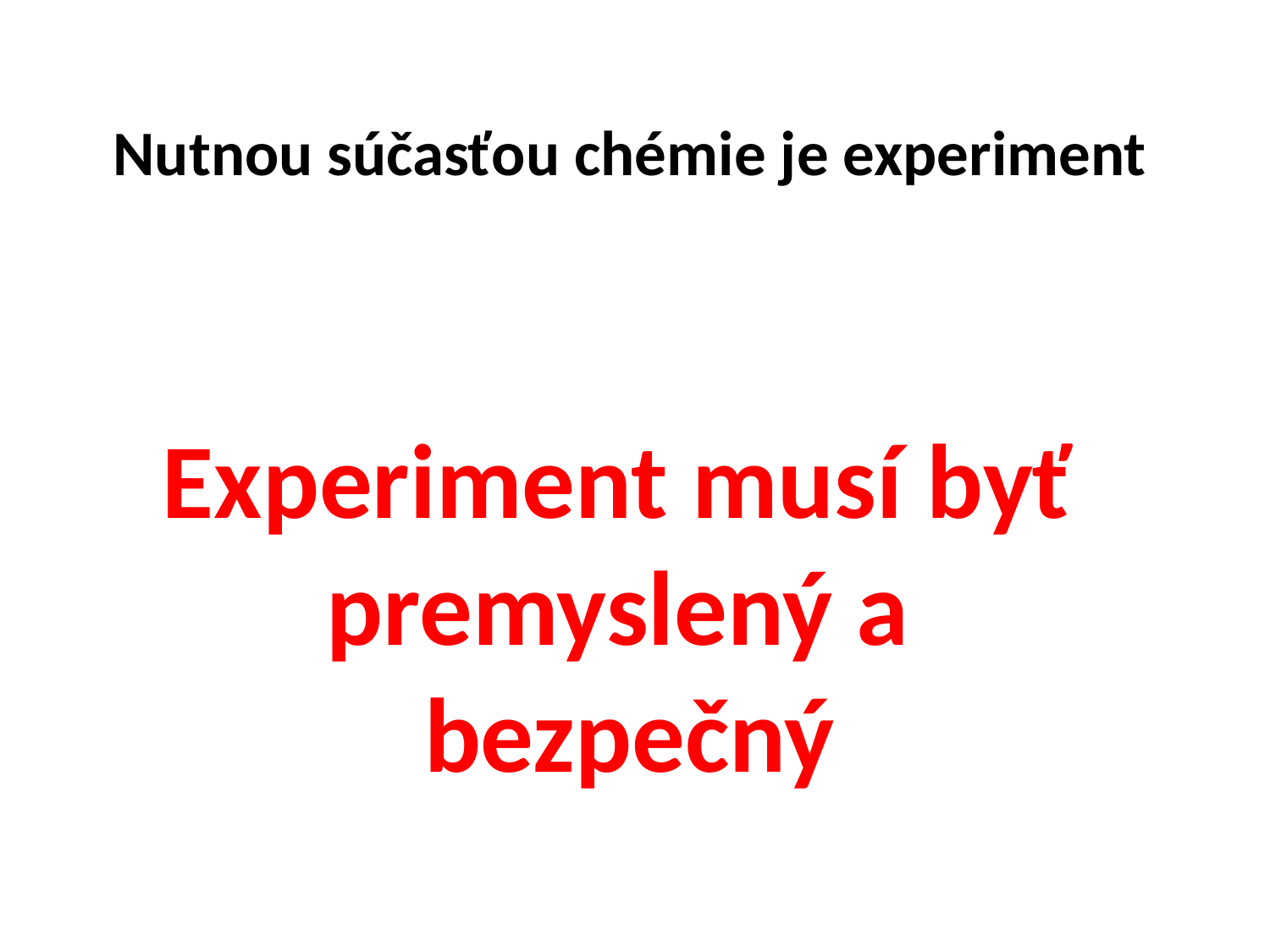

Nutnou súčasťou chémie je experiment
Experiment musí byť
premyslený a
bezpečný